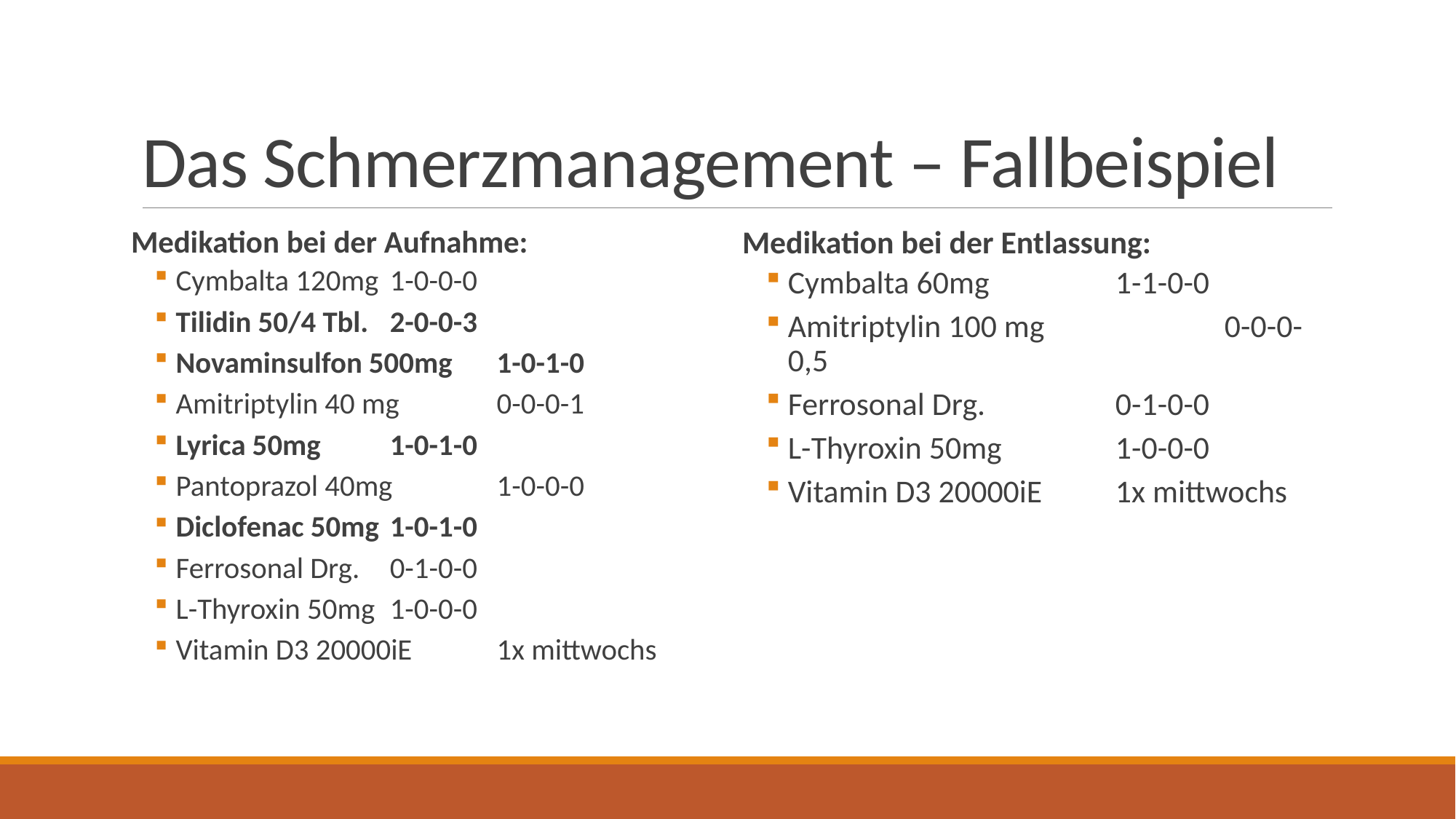

# Das Schmerzmanagement – Fallbeispiel
Medikation bei der Aufnahme:
Cymbalta 120mg		1-0-0-0
Tilidin 50/4 Tbl. 		2-0-0-3
Novaminsulfon 500mg 	1-0-1-0
Amitriptylin 40 mg 		0-0-0-1
Lyrica 50mg			1-0-1-0
Pantoprazol 40mg		1-0-0-0
Diclofenac 50mg		1-0-1-0
Ferrosonal Drg. 		0-1-0-0
L-Thyroxin 50mg		1-0-0-0
Vitamin D3 20000iE 		1x mittwochs
Medikation bei der Entlassung:
Cymbalta 60mg		1-1-0-0
Amitriptylin 100 mg 		0-0-0-0,5
Ferrosonal Drg. 		0-1-0-0
L-Thyroxin 50mg		1-0-0-0
Vitamin D3 20000iE 	1x mittwochs